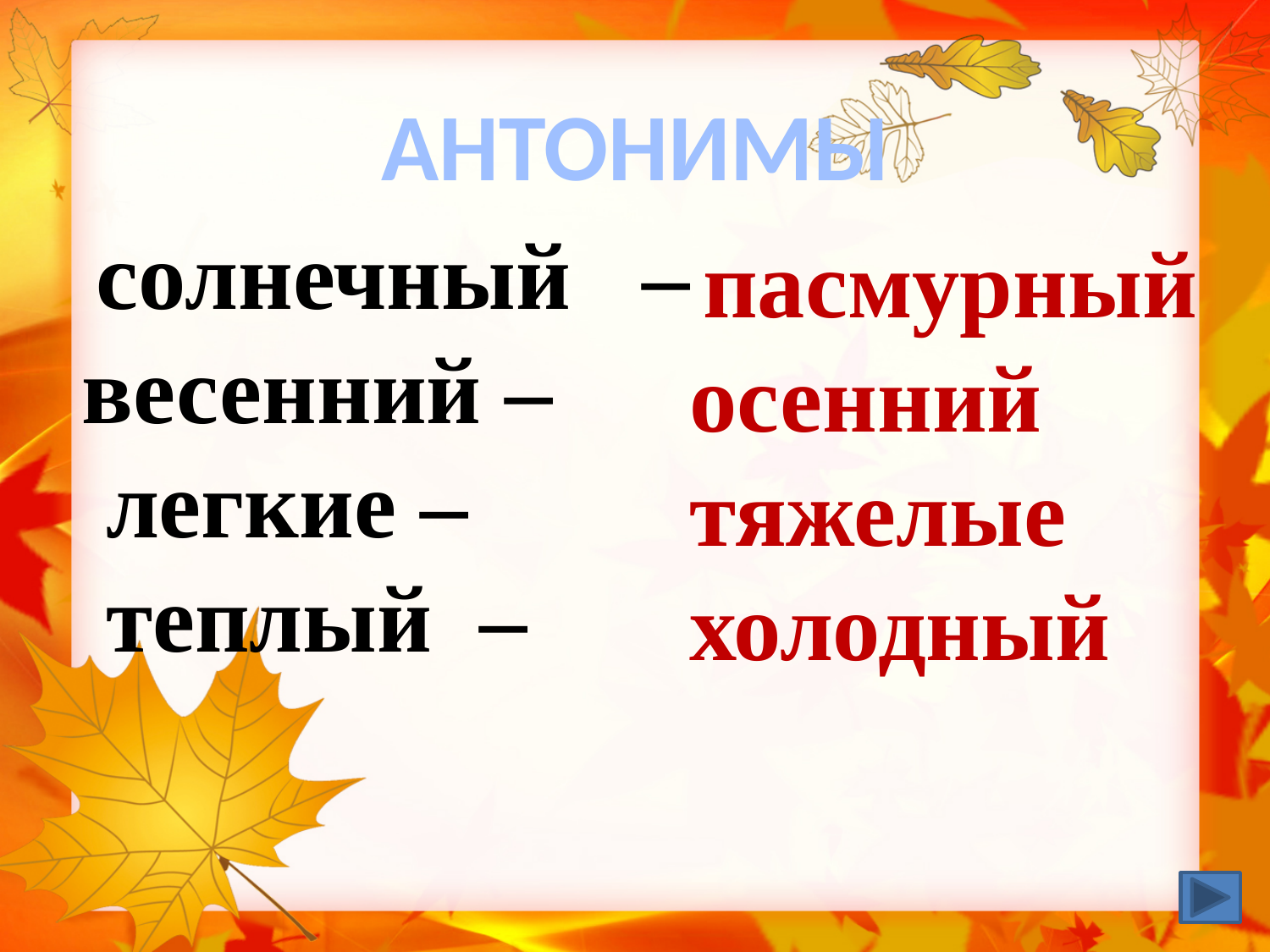

АНТОНИМЫ

      пасмурный
   осенний
   тяжелые
   холодный

 солнечный   –
весенний –
 легкие –
 теплый  –